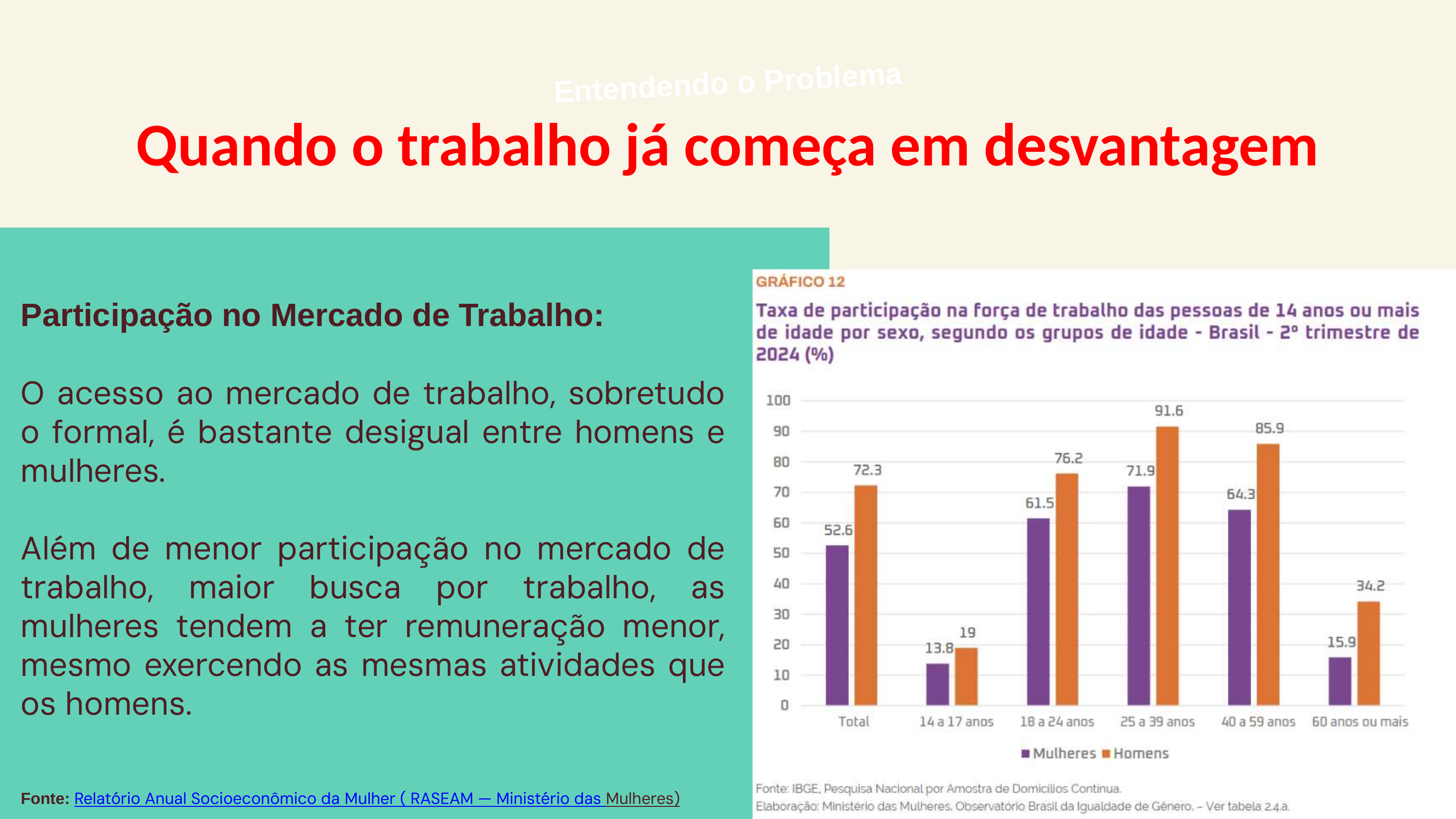

Entendendo o Problema
Quando o trabalho já começa em desvantagem

Participação no Mercado de Trabalho:

O acesso ao mercado de trabalho, sobretudo o formal, é bastante desigual entre homens e mulheres.

Além de menor participação no mercado de trabalho, maior busca por trabalho, as mulheres tendem a ter remuneração menor, mesmo exercendo as mesmas atividades que os homens.
Fonte: Relatório Anual Socioeconômico da Mulher ( RASEAM — Ministério das Mulheres)